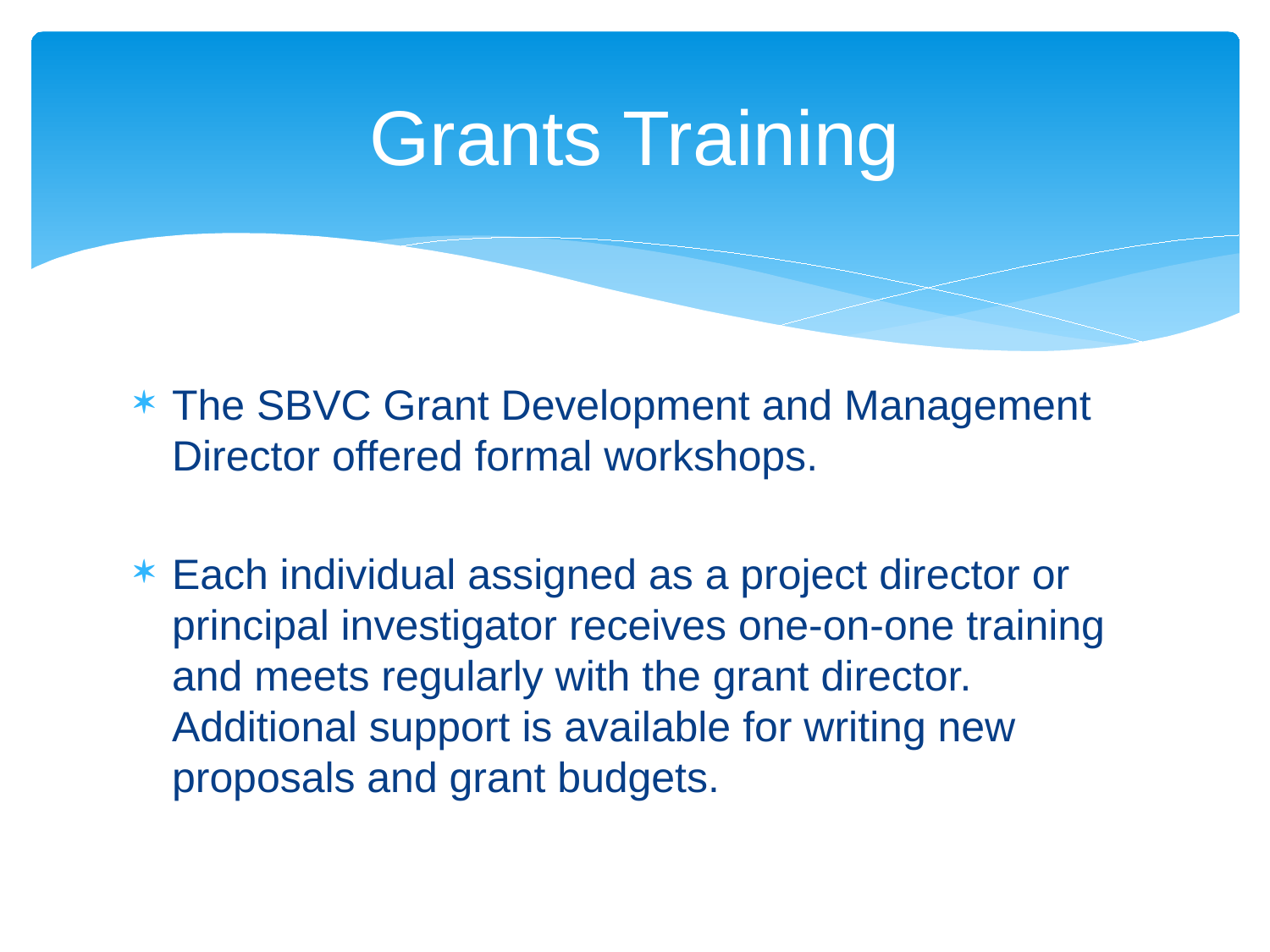

# Grants Training
The SBVC Grant Development and Management Director offered formal workshops.

Each individual assigned as a project director or principal investigator receives one-on-one training and meets regularly with the grant director. Additional support is available for writing new proposals and grant budgets.